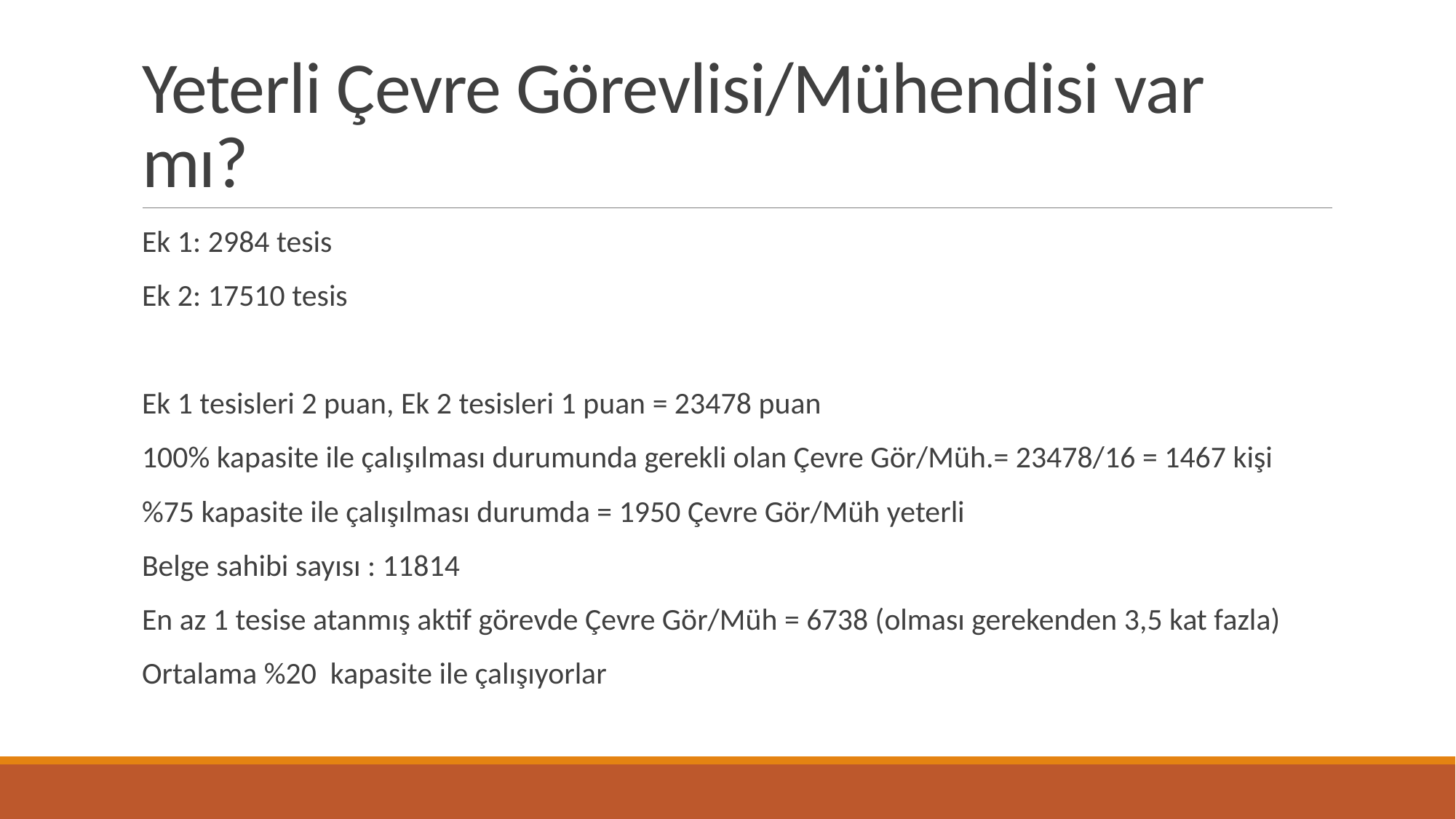

# Yeterli Çevre Görevlisi/Mühendisi var mı?
Ek 1: 2984 tesis
Ek 2: 17510 tesis

Ek 1 tesisleri 2 puan, Ek 2 tesisleri 1 puan = 23478 puan
100% kapasite ile çalışılması durumunda gerekli olan Çevre Gör/Müh.= 23478/16 = 1467 kişi
%75 kapasite ile çalışılması durumda = 1950 Çevre Gör/Müh yeterli
Belge sahibi sayısı : 11814
En az 1 tesise atanmış aktif görevde Çevre Gör/Müh = 6738 (olması gerekenden 3,5 kat fazla)
Ortalama %20  kapasite ile çalışıyorlar